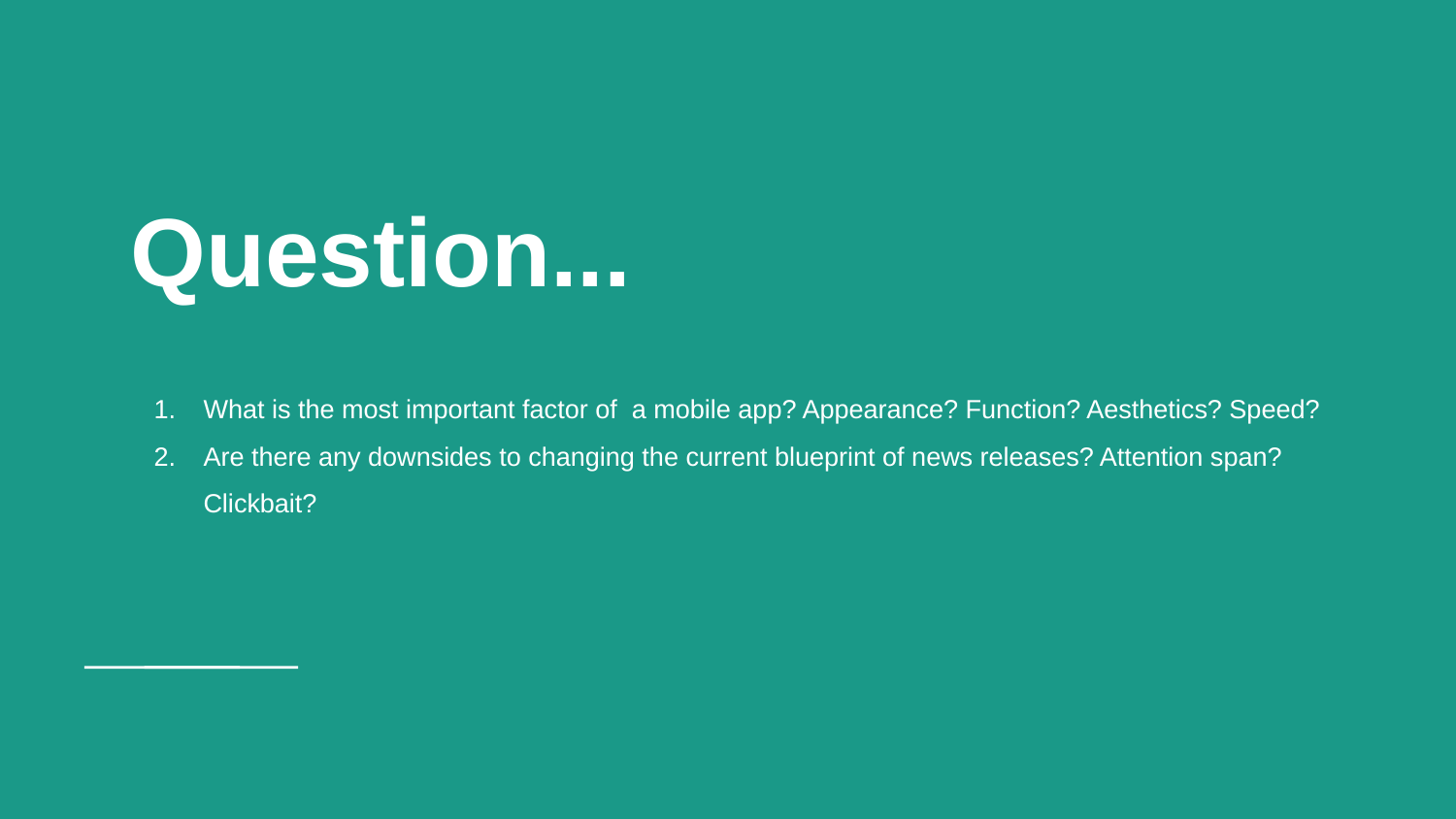

# Question...
What is the most important factor of  a mobile app? Appearance? Function? Aesthetics? Speed?
Are there any downsides to changing the current blueprint of news releases? Attention span? Clickbait?